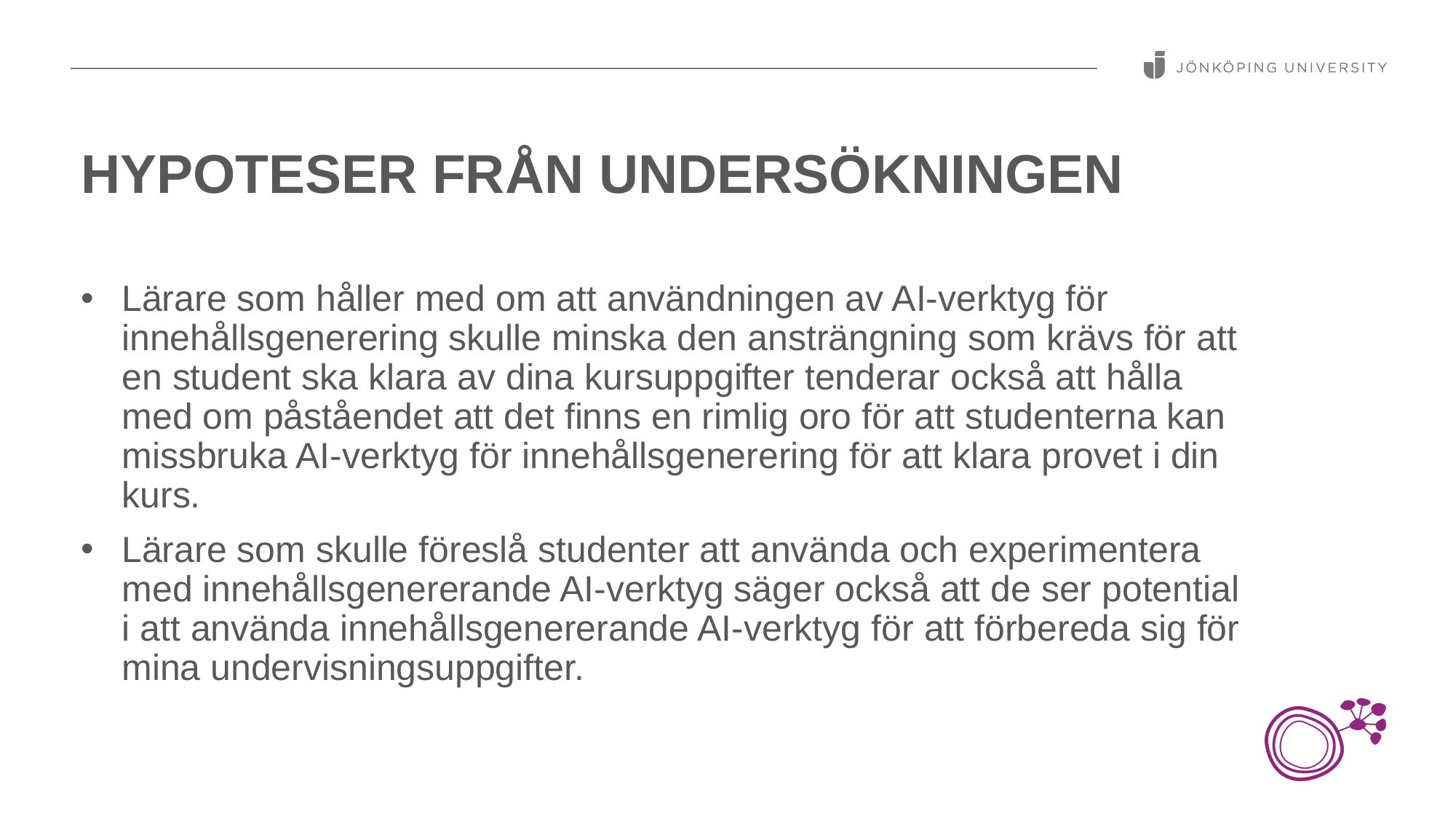

# Hypoteser från undersökningen
Lärare som håller med om att användningen av AI-verktyg för innehållsgenerering skulle minska den ansträngning som krävs för att en student ska klara av dina kursuppgifter tenderar också att hålla med om påståendet att det finns en rimlig oro för att studenterna kan missbruka AI-verktyg för innehållsgenerering för att klara provet i din kurs.
Lärare som skulle föreslå studenter att använda och experimentera med innehållsgenererande AI-verktyg säger också att de ser potential i att använda innehållsgenererande AI-verktyg för att förbereda sig för mina undervisningsuppgifter.